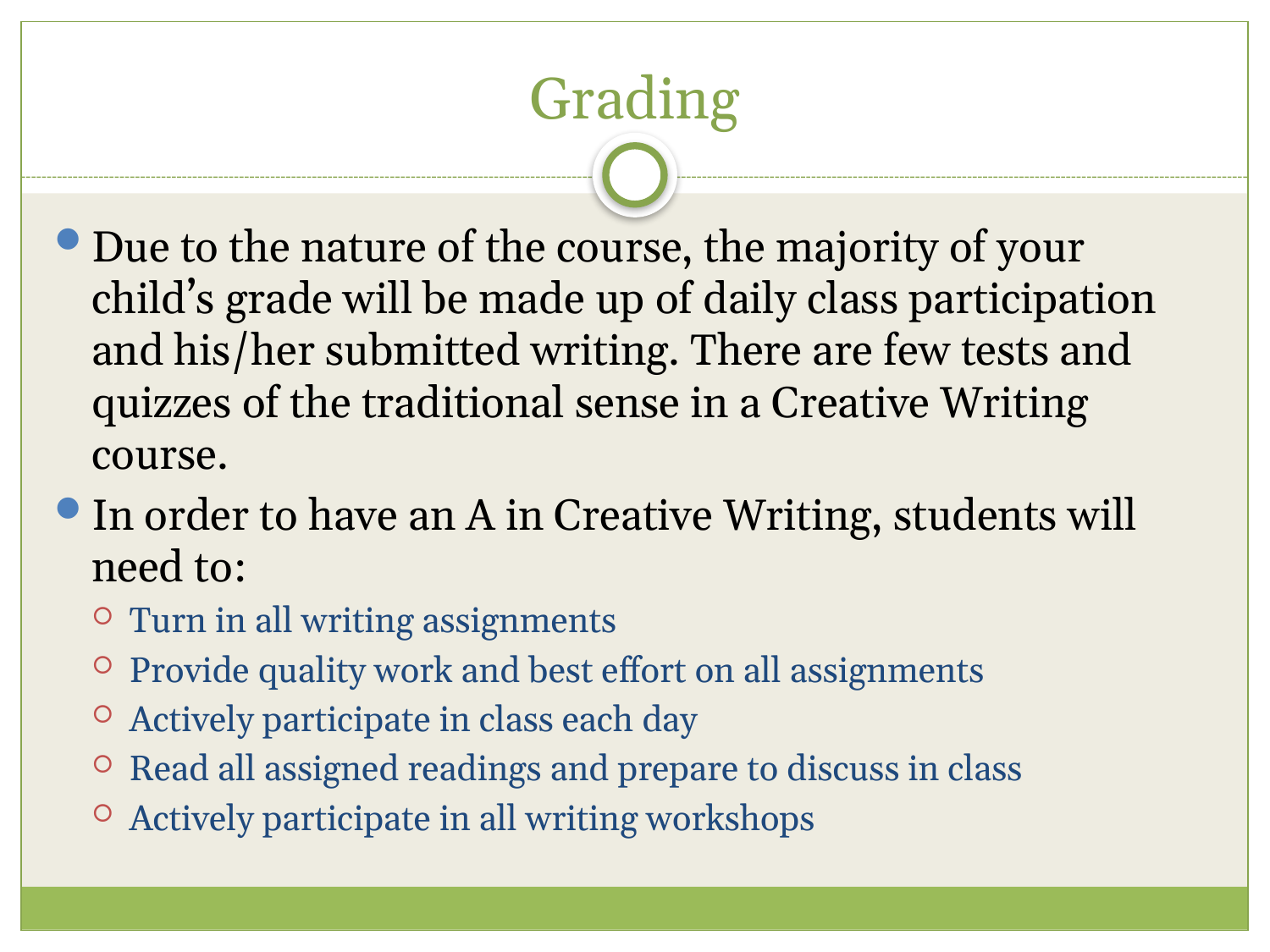

# Grading
Due to the nature of the course, the majority of your child’s grade will be made up of daily class participation and his/her submitted writing. There are few tests and quizzes of the traditional sense in a Creative Writing course.
In order to have an A in Creative Writing, students will need to:
Turn in all writing assignments
Provide quality work and best effort on all assignments
Actively participate in class each day
Read all assigned readings and prepare to discuss in class
Actively participate in all writing workshops